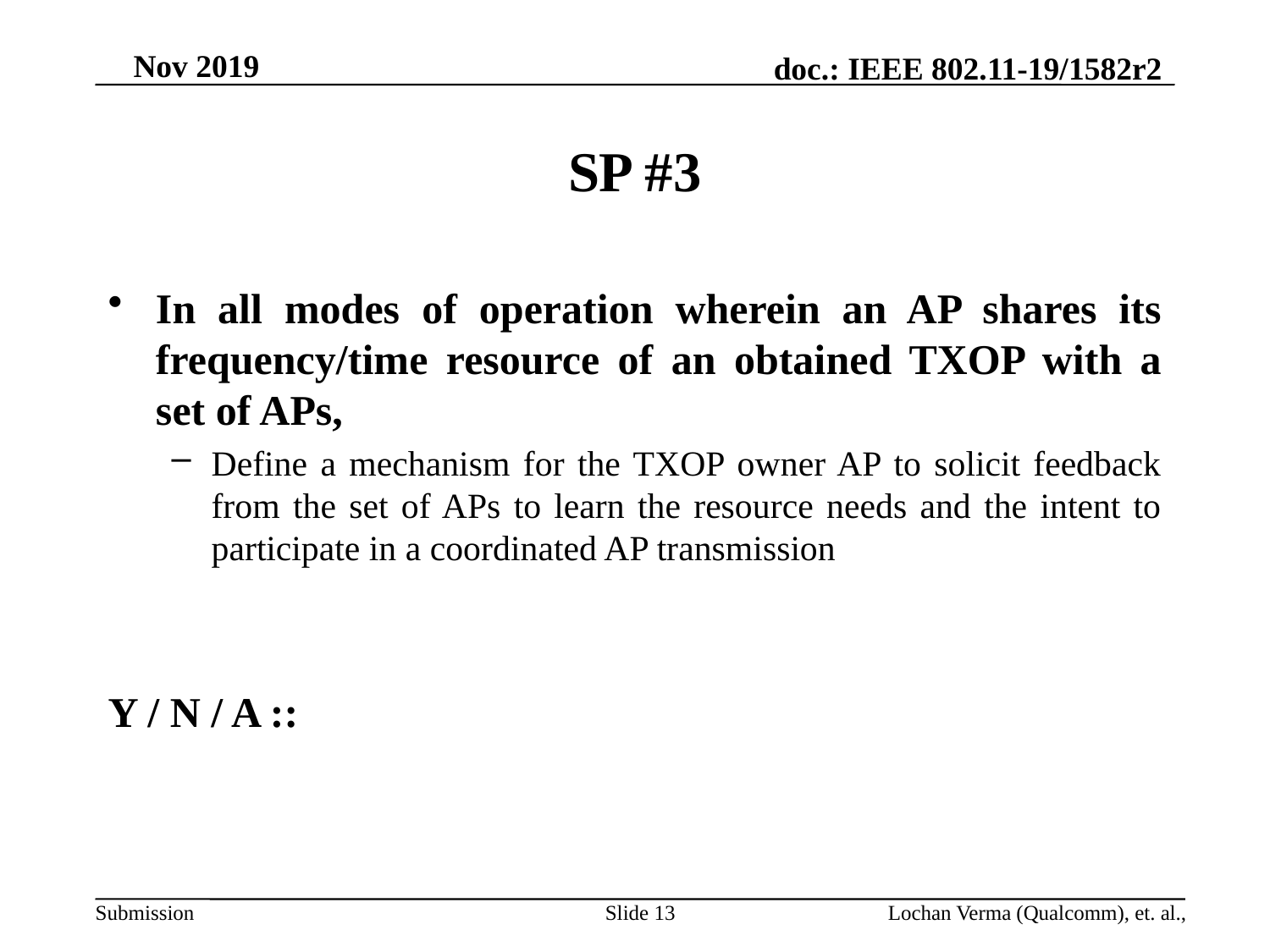

# SP #3
In all modes of operation wherein an AP shares its frequency/time resource of an obtained TXOP with a set of APs,
Define a mechanism for the TXOP owner AP to solicit feedback from the set of APs to learn the resource needs and the intent to participate in a coordinated AP transmission

Y / N / A ::

Slide 13
Lochan Verma (Qualcomm), et. al.,